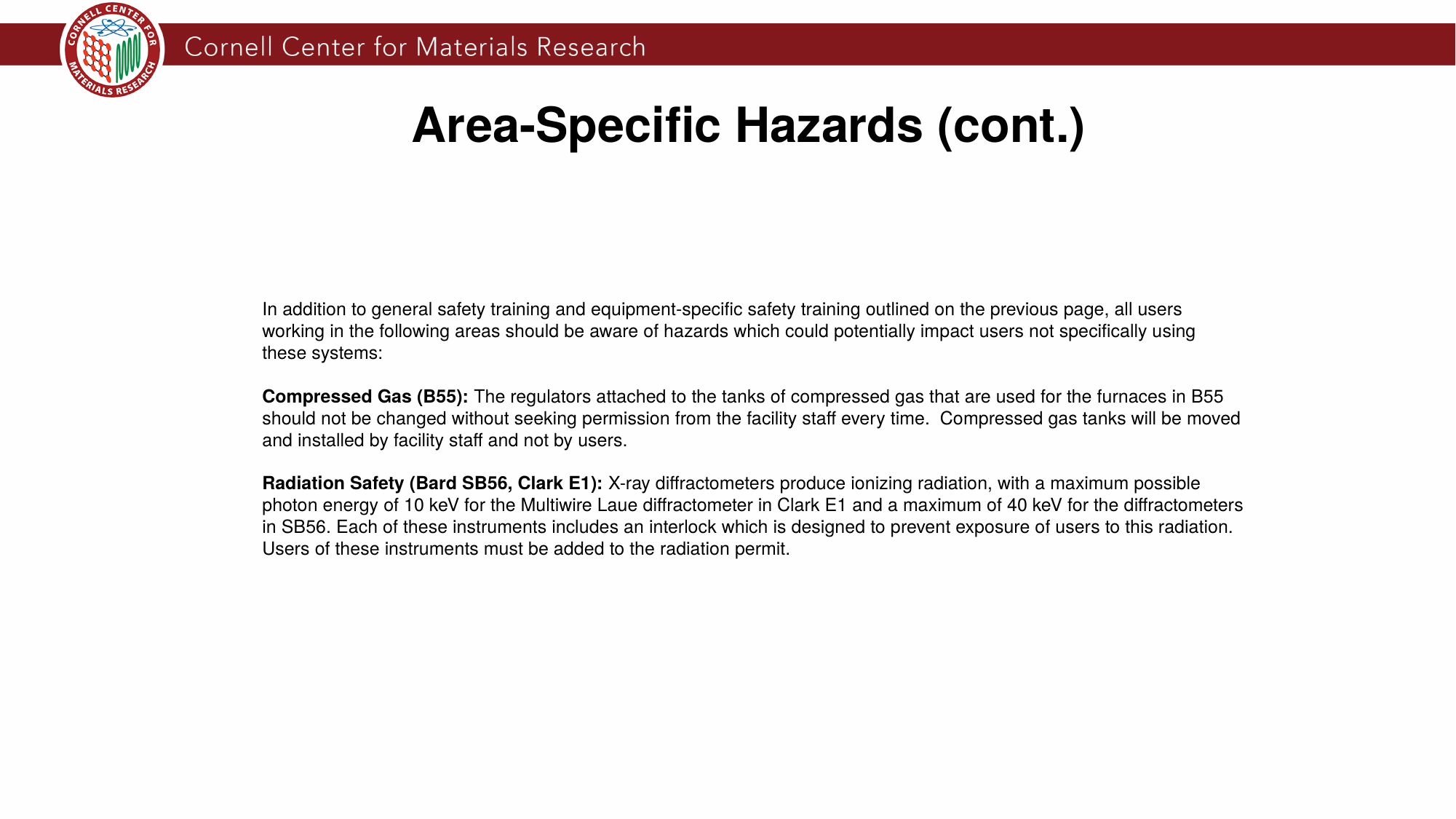

# Area-Specific Hazards (cont.)
In addition to general safety training and equipment-specific safety training outlined on the previous page, all users working in the following areas should be aware of hazards which could potentially impact users not specifically using these systems:

Compressed Gas (B55): The regulators attached to the tanks of compressed gas that are used for the furnaces in B55 should not be changed without seeking permission from the facility staff every time.  Compressed gas tanks will be moved and installed by facility staff and not by users.

Radiation Safety (Bard SB56, Clark E1): X-ray diffractometers produce ionizing radiation, with a maximum possible photon energy of 10 keV for the Multiwire Laue diffractometer in Clark E1 and a maximum of 40 keV for the diffractometers in SB56. Each of these instruments includes an interlock which is designed to prevent exposure of users to this radiation. Users of these instruments must be added to the radiation permit.